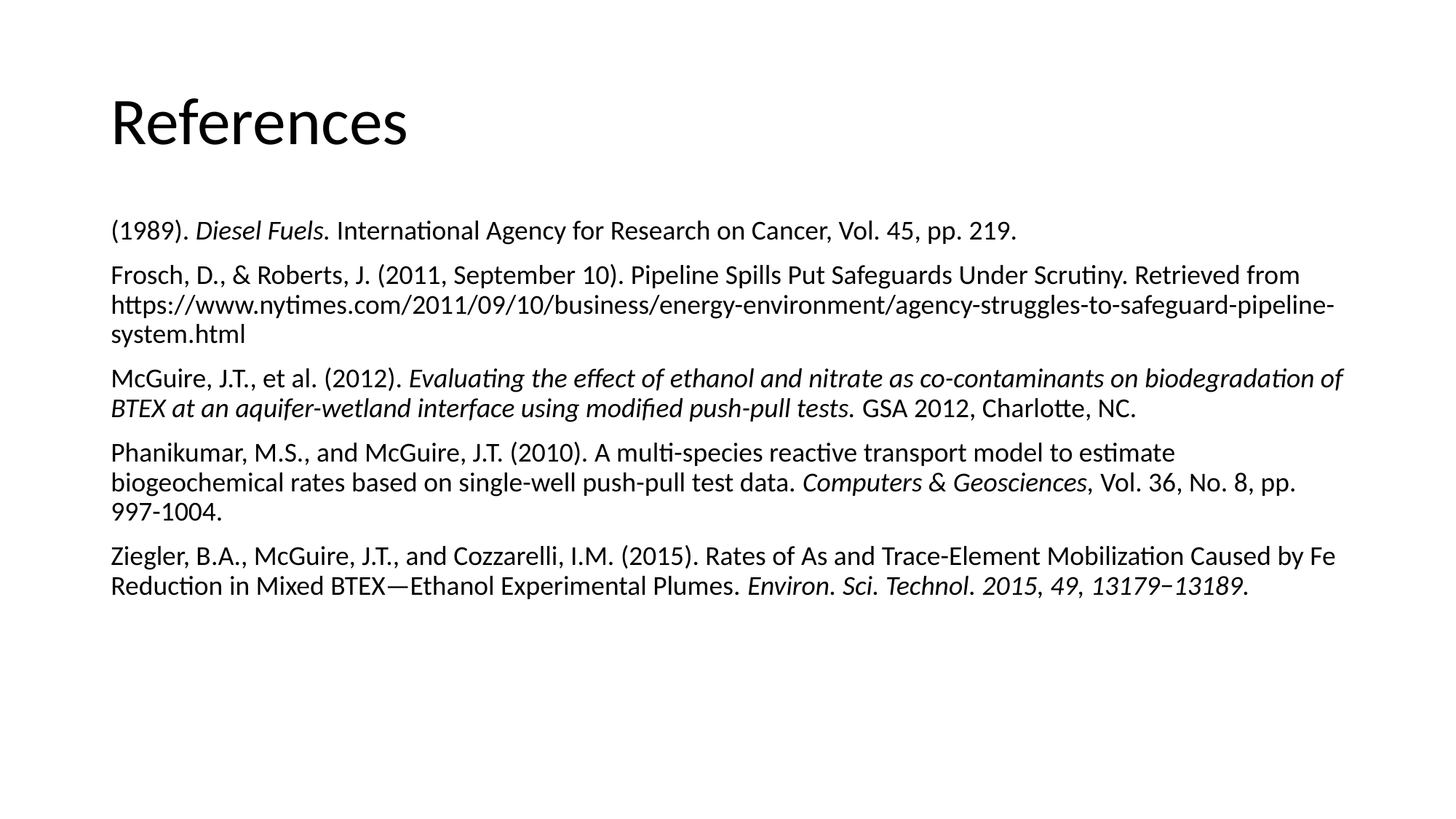

# References
(1989). Diesel Fuels. International Agency for Research on Cancer, Vol. 45, pp. 219.
Frosch, D., & Roberts, J. (2011, September 10). Pipeline Spills Put Safeguards Under Scrutiny. Retrieved from https://www.nytimes.com/2011/09/10/business/energy-environment/agency-struggles-to-safeguard-pipeline-system.html
McGuire, J.T., et al. (2012). Evaluating the effect of ethanol and nitrate as co-contaminants on biodegradation of BTEX at an aquifer-wetland interface using modified push-pull tests. GSA 2012, Charlotte, NC.
Phanikumar, M.S., and McGuire, J.T. (2010). A multi-species reactive transport model to estimate biogeochemical rates based on single-well push-pull test data. Computers & Geosciences, Vol. 36, No. 8, pp. 997-1004.
Ziegler, B.A., McGuire, J.T., and Cozzarelli, I.M. (2015). Rates of As and Trace-Element Mobilization Caused by Fe Reduction in Mixed BTEX—Ethanol Experimental Plumes. Environ. Sci. Technol. 2015, 49, 13179−13189.